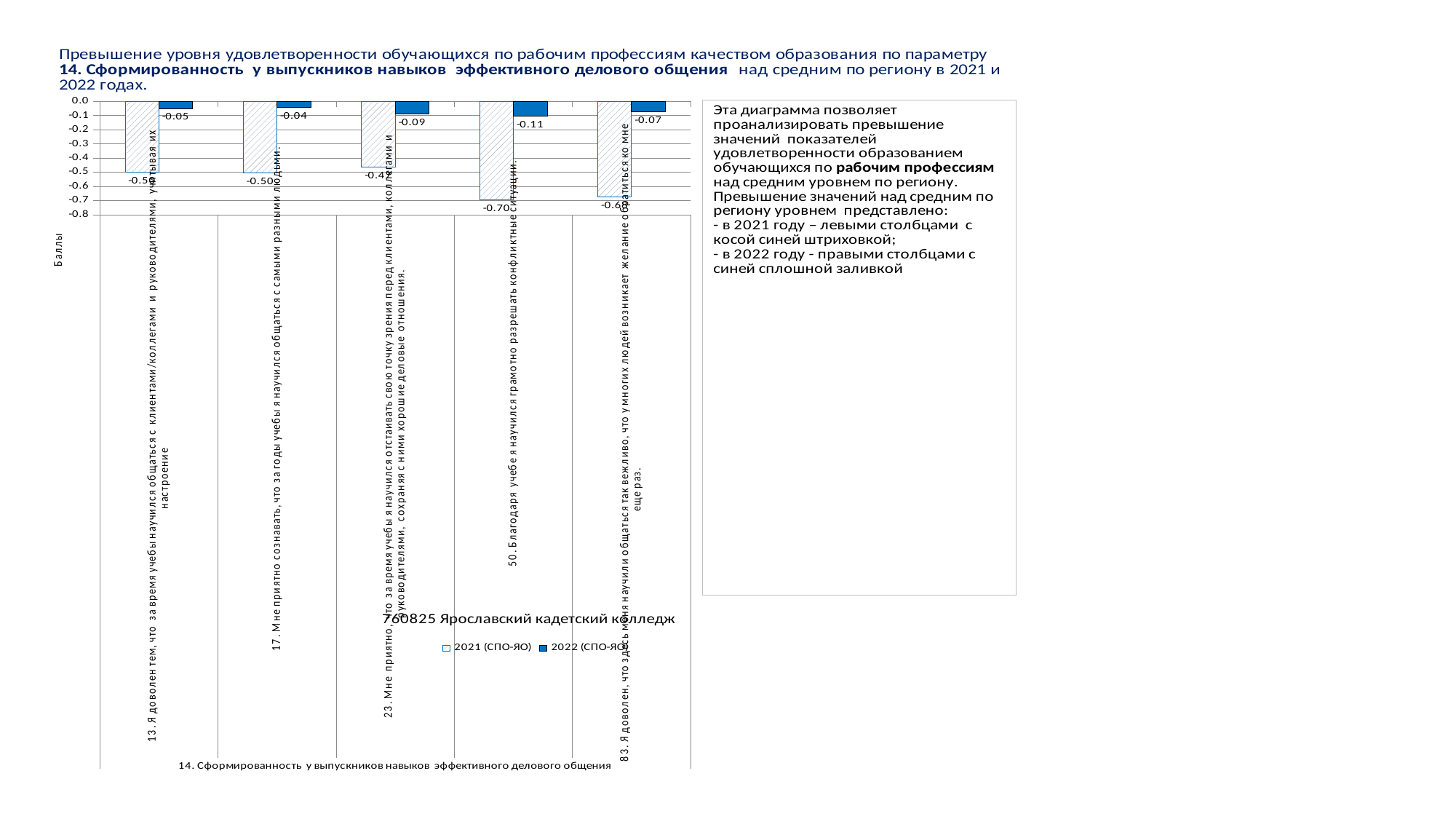

### Chart

| Category | 2021 (СПО-ЯО) | 2022 (СПО-ЯО) |
|---|---|---|
| 13. Я доволен тем, что  за время учебы научился общаться с  клиентами/коллегами  и  руководителями,  учитывая  их  настроение | -0.49992408816489764 | -0.05299047054784278 |
| 17. Мне приятно сознавать, что за годы учебы я научился общаться с самыми разными людьми.  | -0.5046708105597828 | -0.043344297789066566 |
| 23. Мне  приятно,  что  за время учебы я научился отстаивать свою точку зрения перед клиентами, коллегами  и  руководителями,  сохраняя с ними хорошие деловые  отношения. | -0.4658084163898115 | -0.08939159898350724 |
| 50. Благодаря  учебе я научился грамотно разрешать конфликтные ситуации. | -0.6963080055728215 | -0.10582190074380371 |
| 83. Я доволен, что здесь меня научили общаться так вежливо, что у многих людей возникает  желание обратиться ко мне еще раз. | -0.6761958346729542 | -0.07446569608822173 |